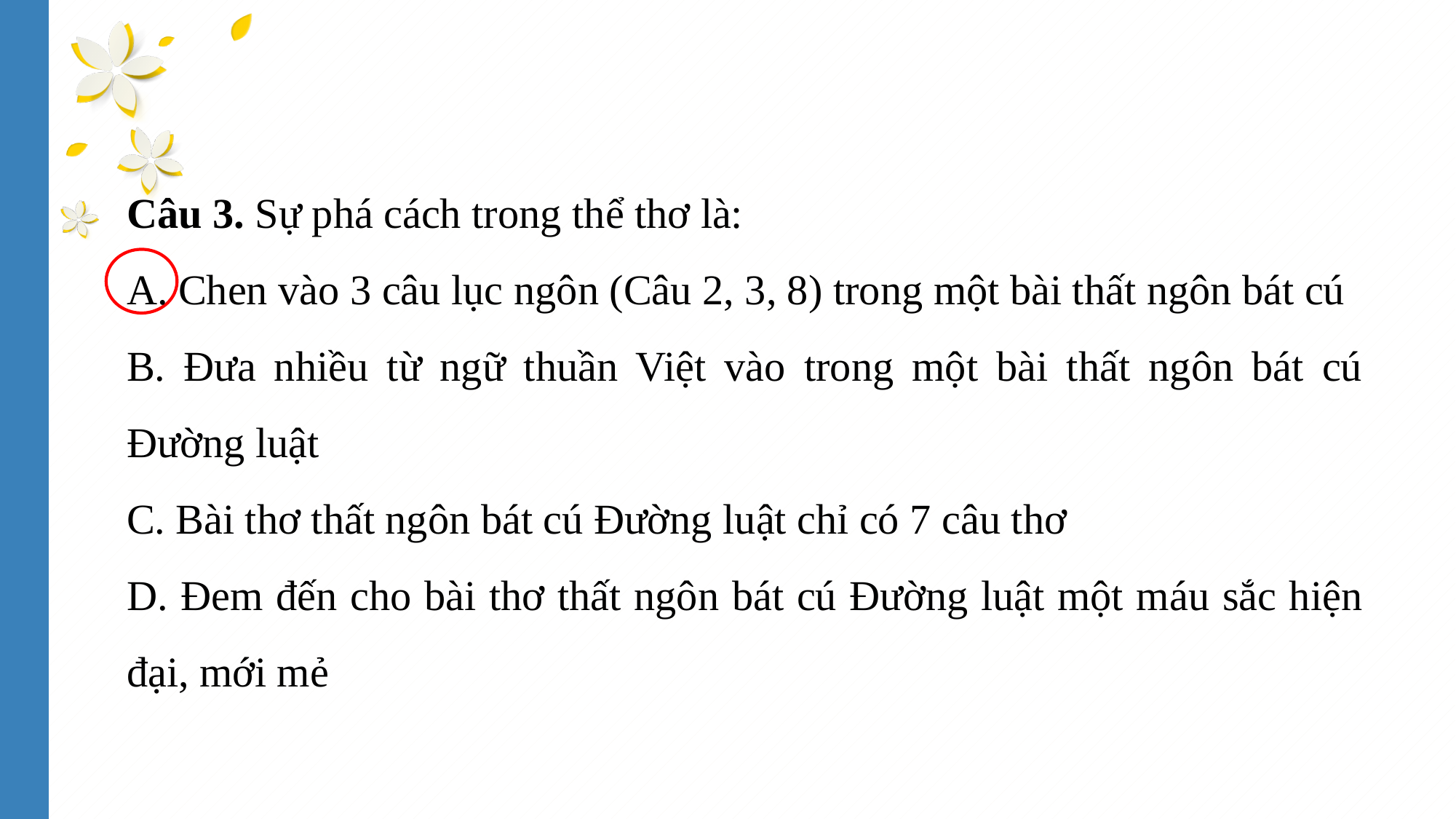

Câu 3. Sự phá cách trong thể thơ là:
A. Chen vào 3 câu lục ngôn (Câu 2, 3, 8) trong một bài thất ngôn bát cú
B. Đưa nhiều từ ngữ thuần Việt vào trong một bài thất ngôn bát cú Đường luật
C. Bài thơ thất ngôn bát cú Đường luật chỉ có 7 câu thơ
D. Đem đến cho bài thơ thất ngôn bát cú Đường luật một máu sắc hiện đại, mới mẻ